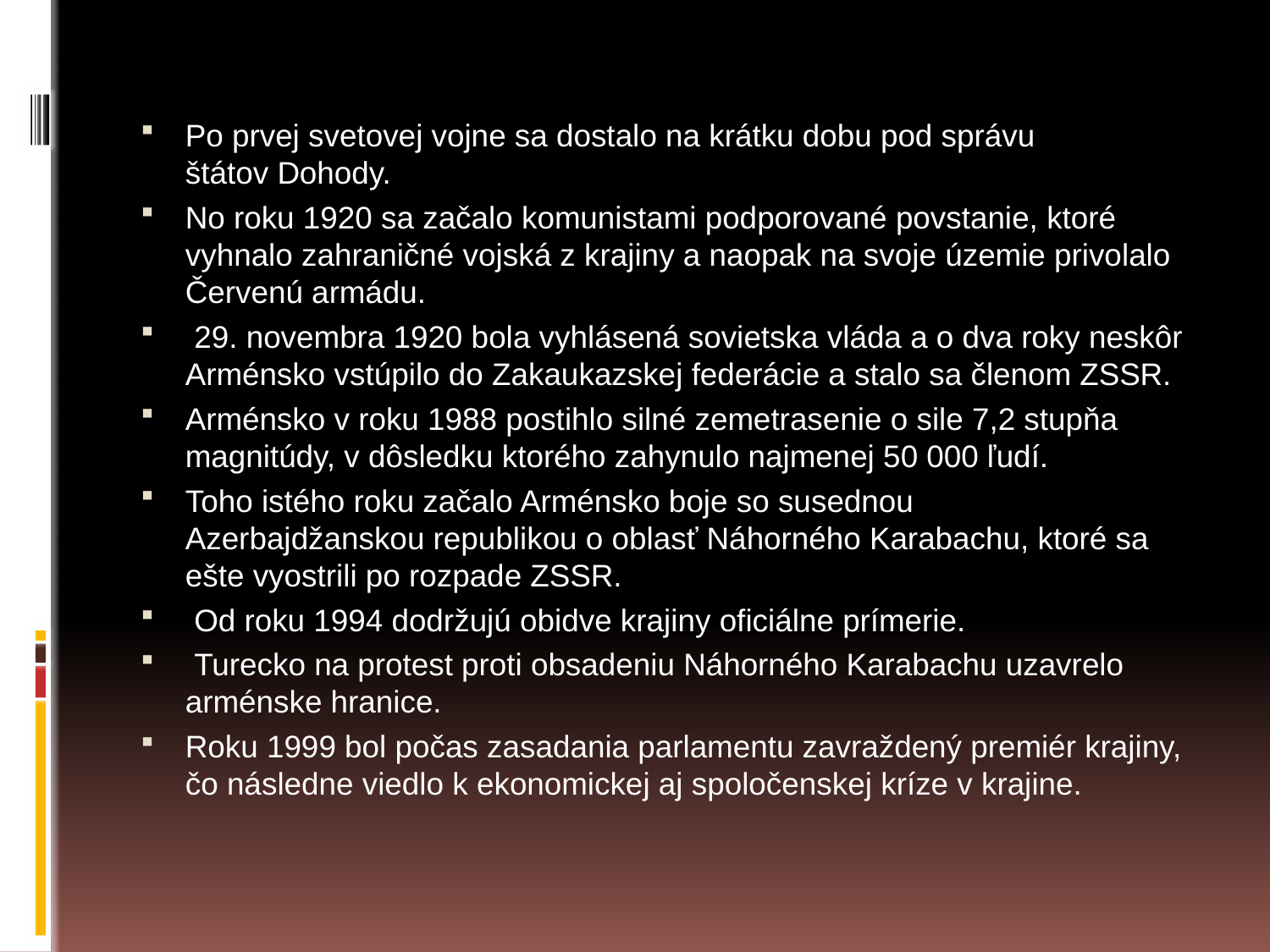

Po prvej svetovej vojne sa dostalo na krátku dobu pod správu štátov Dohody.
No roku 1920 sa začalo komunistami podporované povstanie, ktoré vyhnalo zahraničné vojská z krajiny a naopak na svoje územie privolalo Červenú armádu.
 29. novembra 1920 bola vyhlásená sovietska vláda a o dva roky neskôr Arménsko vstúpilo do Zakaukazskej federácie a stalo sa členom ZSSR.
Arménsko v roku 1988 postihlo silné zemetrasenie o sile 7,2 stupňa magnitúdy, v dôsledku ktorého zahynulo najmenej 50 000 ľudí.
Toho istého roku začalo Arménsko boje so susednou Azerbajdžanskou republikou o oblasť Náhorného Karabachu, ktoré sa ešte vyostrili po rozpade ZSSR.
 Od roku 1994 dodržujú obidve krajiny oficiálne prímerie.
 Turecko na protest proti obsadeniu Náhorného Karabachu uzavrelo arménske hranice.
Roku 1999 bol počas zasadania parlamentu zavraždený premiér krajiny, čo následne viedlo k ekonomickej aj spoločenskej kríze v krajine.